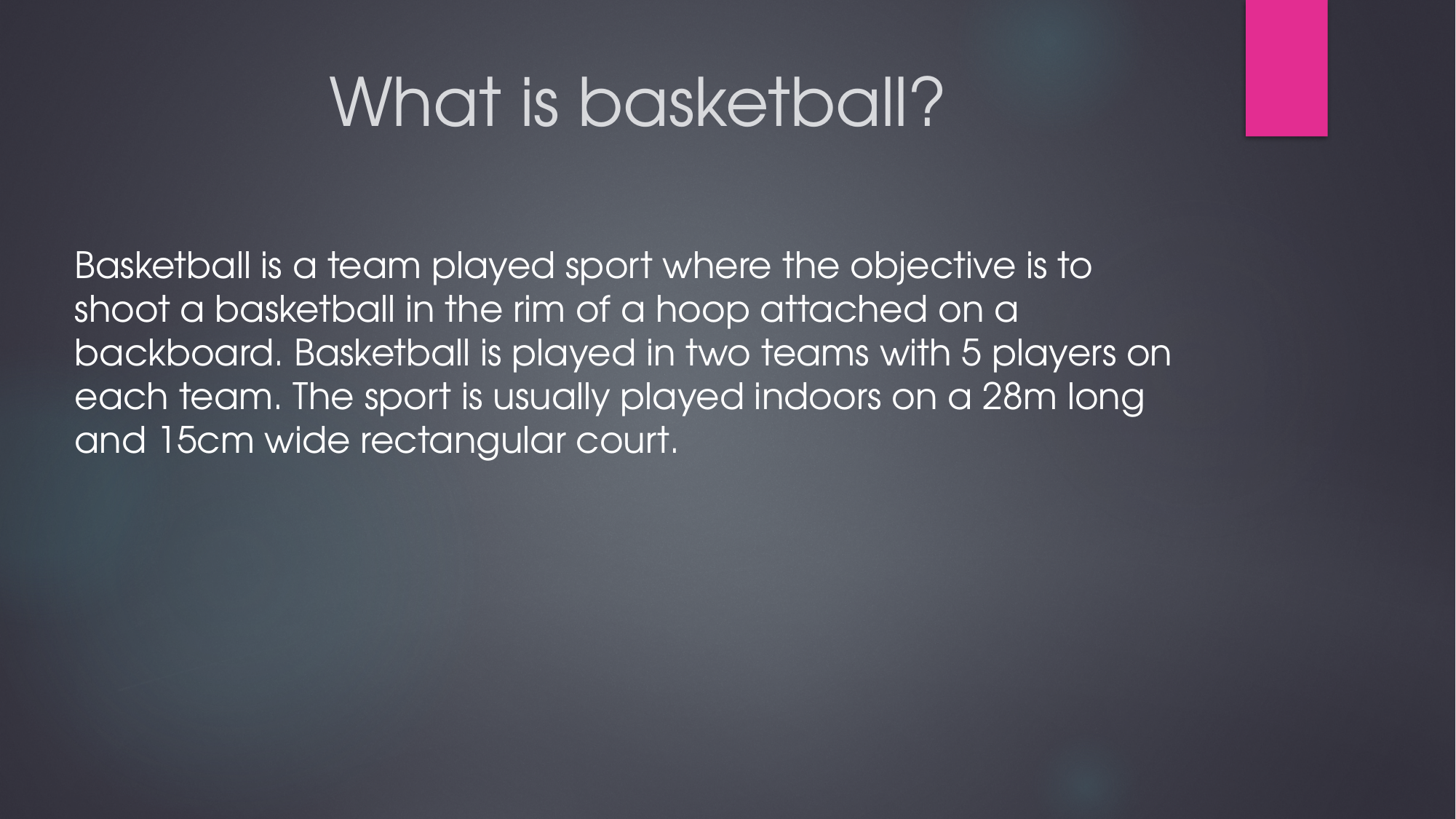

# What is basketball?
Basketball is a team played sport where the objective is to shoot a basketball in the rim of a hoop attached on a backboard. Basketball is played in two teams with 5 players on each team. The sport is usually played indoors on a 28m long and 15cm wide rectangular court.